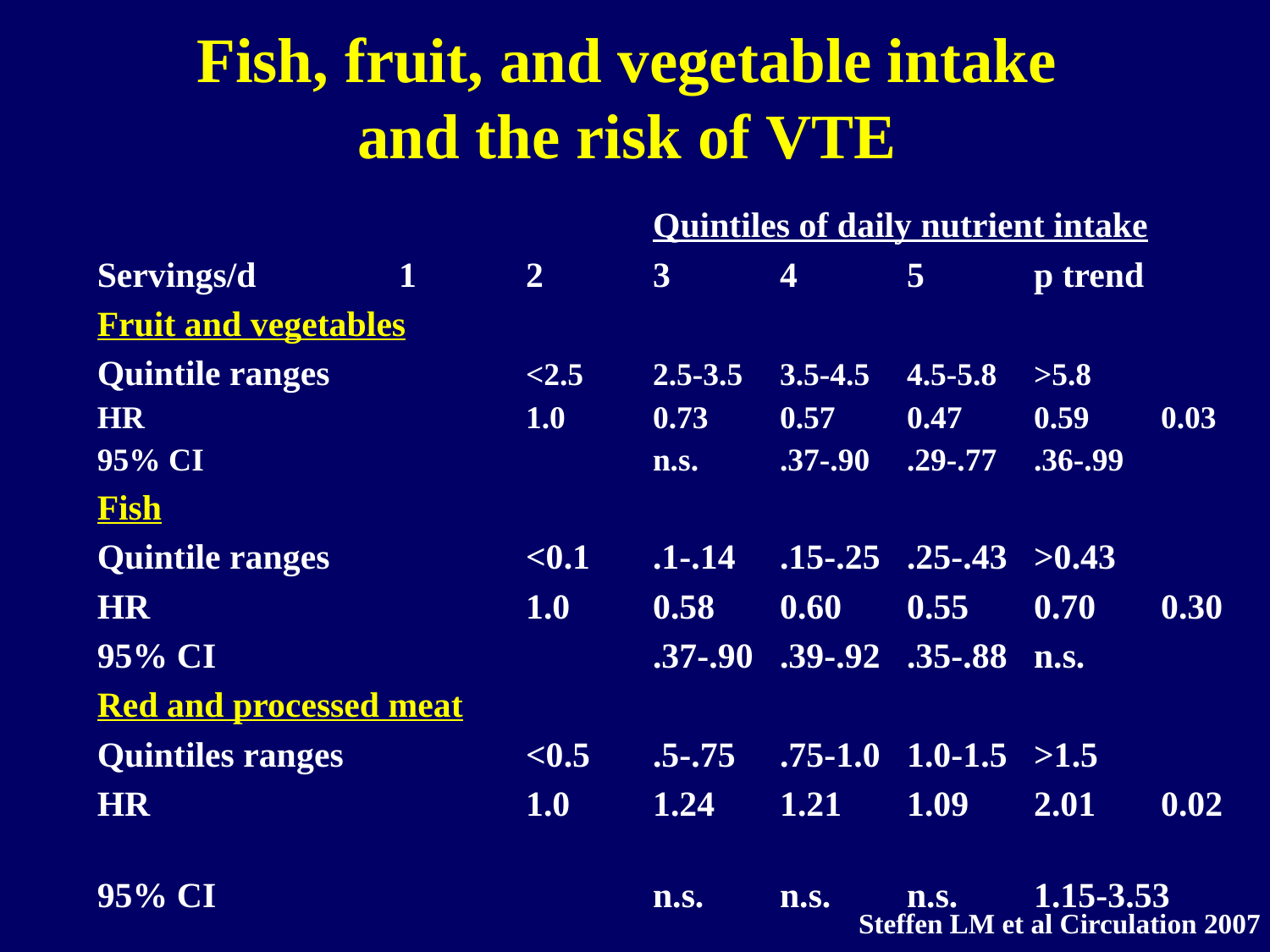

Fish, fruit, and vegetable intake
and the risk of VTE
					Quintiles of daily nutrient intake
Servings/d		1	2	3	4	5	p trend
Fruit and vegetables
Quintile ranges		<2.5	2.5-3.5	3.5-4.5	4.5-5.8	>5.8
HR 			1.0	0.73	0.57	0.47	0.59	0.03
95% CI				n.s.	.37-.90	.29-.77	.36-.99
Fish
Quintile ranges		<0.1	.1-.14	.15-.25 	.25-.43	>0.43
HR			1.0	0.58	0.60	0.55	0.70	0.30
95% CI				.37-.90	.39-.92	.35-.88	n.s.
Red and processed meat
Quintiles ranges		<0.5	.5-.75	.75-1.0	1.0-1.5	>1.5
HR			1.0	1.24	1.21	1.09	2.01	0.02
95% CI				n.s.	n.s.	n.s.	1.15-3.53
Steffen LM et al Circulation 2007